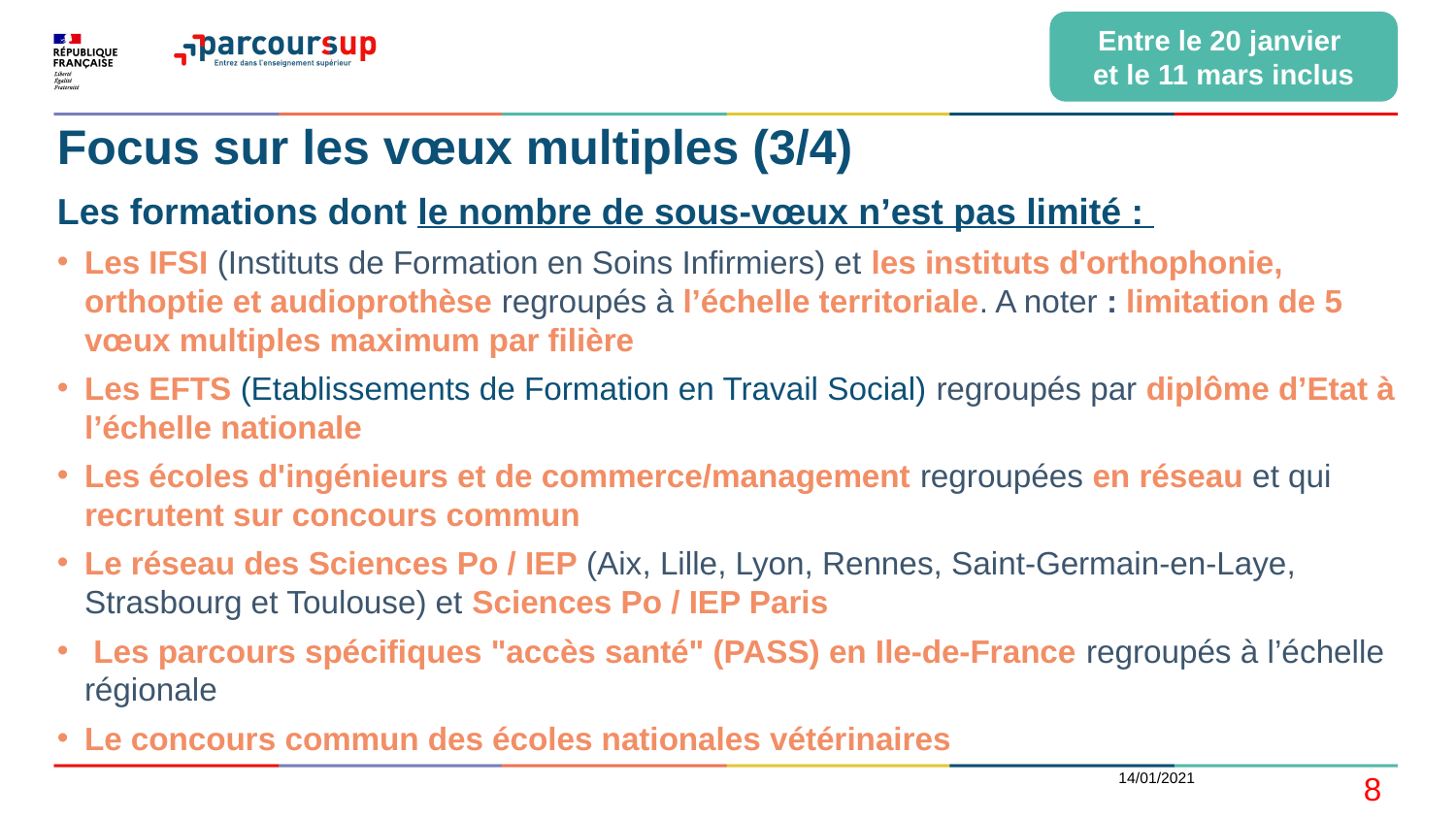

Entre le 20 janvier
et le 11 mars inclus
# Focus sur les vœux multiples (3/4)
Les formations dont le nombre de sous-vœux n’est pas limité :
Les IFSI (Instituts de Formation en Soins Infirmiers) et les instituts d'orthophonie, orthoptie et audioprothèse regroupés à l’échelle territoriale. A noter : limitation de 5 vœux multiples maximum par filière
Les EFTS (Etablissements de Formation en Travail Social) regroupés par diplôme d’Etat à l’échelle nationale
Les écoles d'ingénieurs et de commerce/management regroupées en réseau et qui recrutent sur concours commun
Le réseau des Sciences Po / IEP (Aix, Lille, Lyon, Rennes, Saint-Germain-en-Laye, Strasbourg et Toulouse) et Sciences Po / IEP Paris
 Les parcours spécifiques "accès santé" (PASS) en Ile-de-France regroupés à l’échelle régionale
Le concours commun des écoles nationales vétérinaires

14/01/2021
8